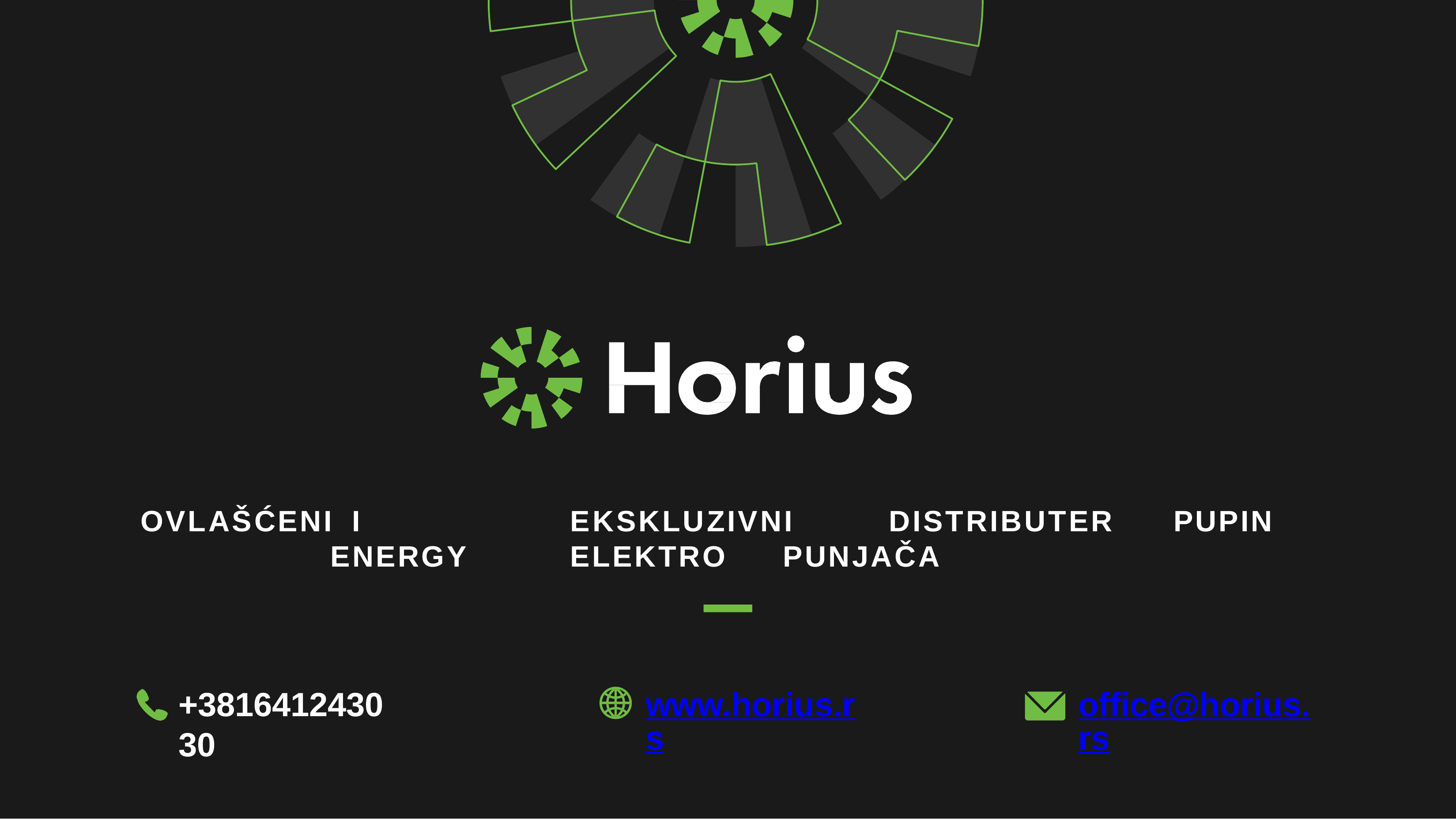

# OVLAŠĆENI	I	EKSKLUZIVNI	DISTRIBUTER	PUPIN	ENERGY	ELEKTRO	PUNJAČA

+381641243030
www.horius.rs
office@horius.rs